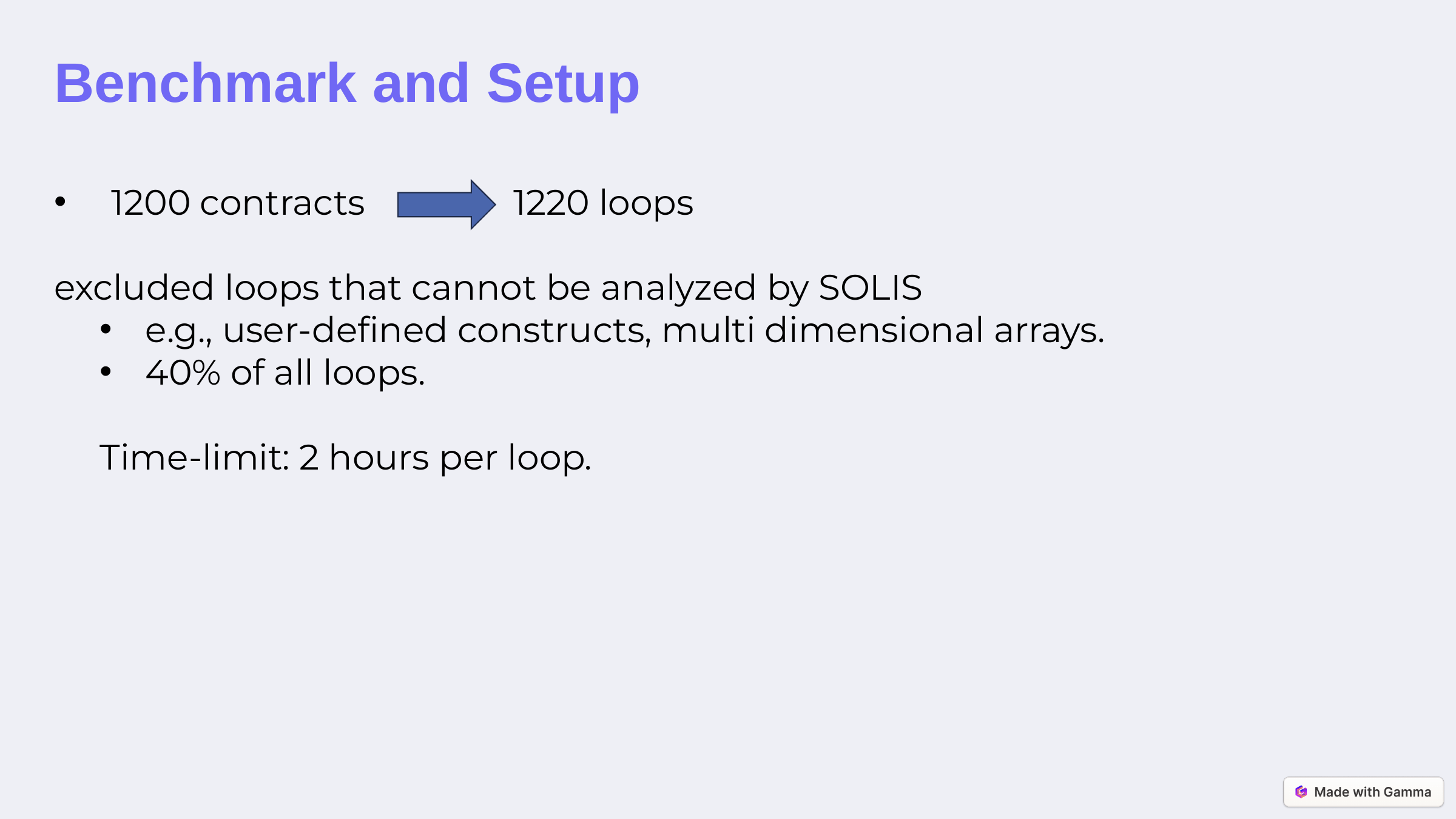

Benchmark and Setup

1200 contracts                1220 loops

excluded loops that cannot be analyzed by SOLIS
e.g., user-defined constructs, multi dimensional arrays.
40% of all loops.

Time-limit: 2 hours per loop.